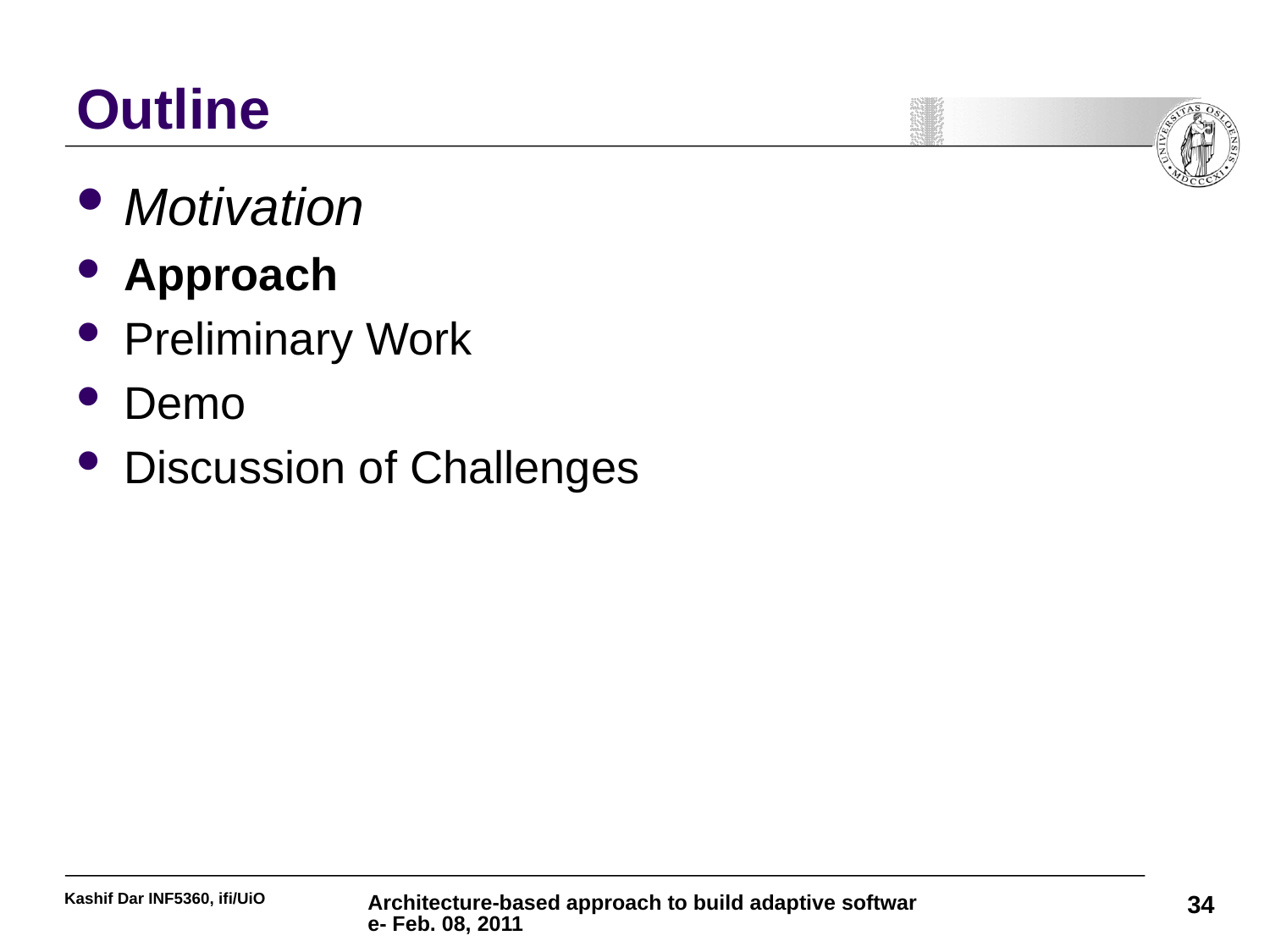

# Outline
Motivation
Approach
Preliminary Work
Demo
Discussion of Challenges
Kashif Dar INF5360, ifi/UiO
Architecture-based approach to build adaptive software- Feb. 08, 2011
34